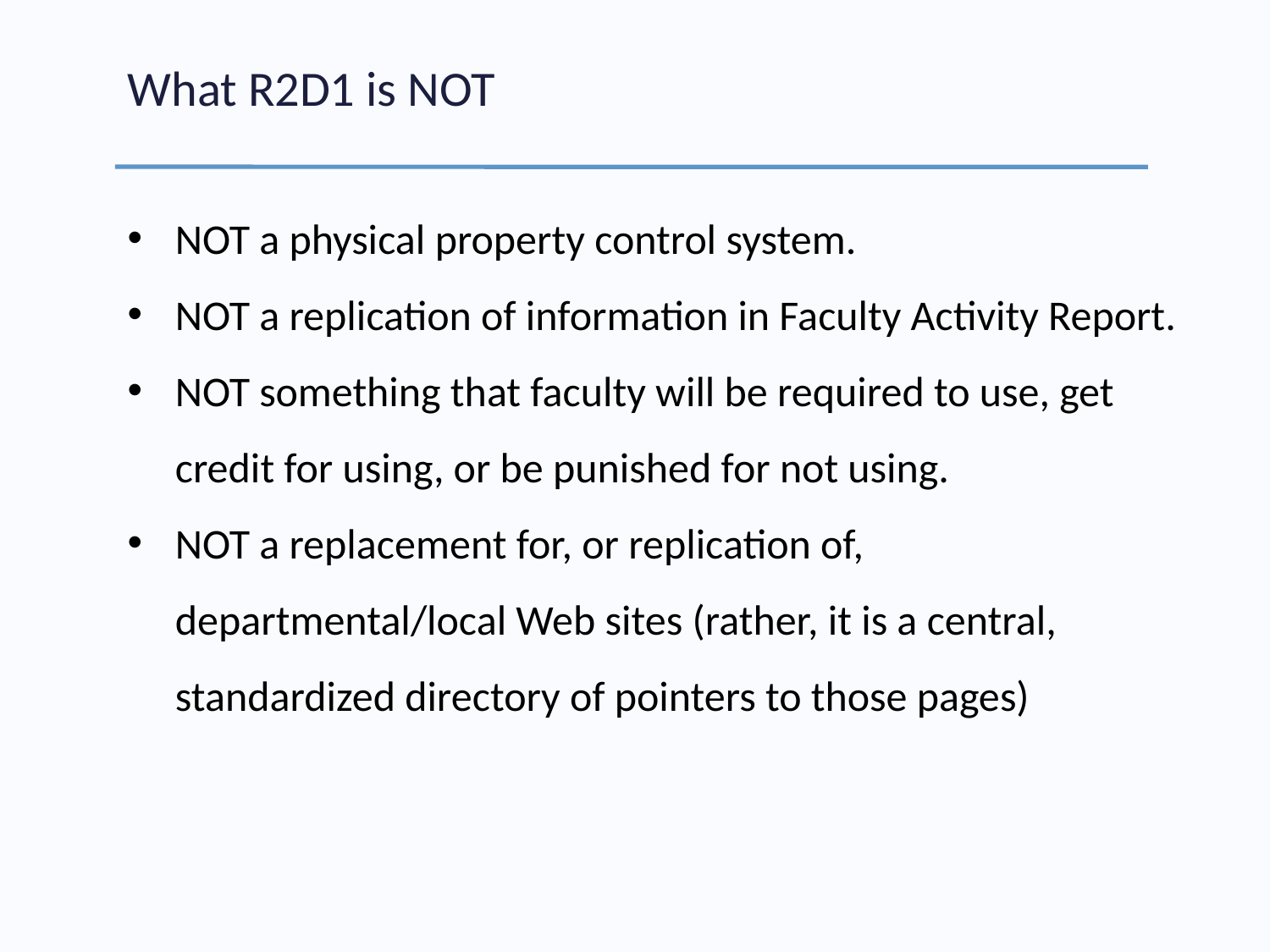

# What R2D1 is NOT
NOT a physical property control system.
NOT a replication of information in Faculty Activity Report.
NOT something that faculty will be required to use, get credit for using, or be punished for not using.
NOT a replacement for, or replication of, departmental/local Web sites (rather, it is a central, standardized directory of pointers to those pages)